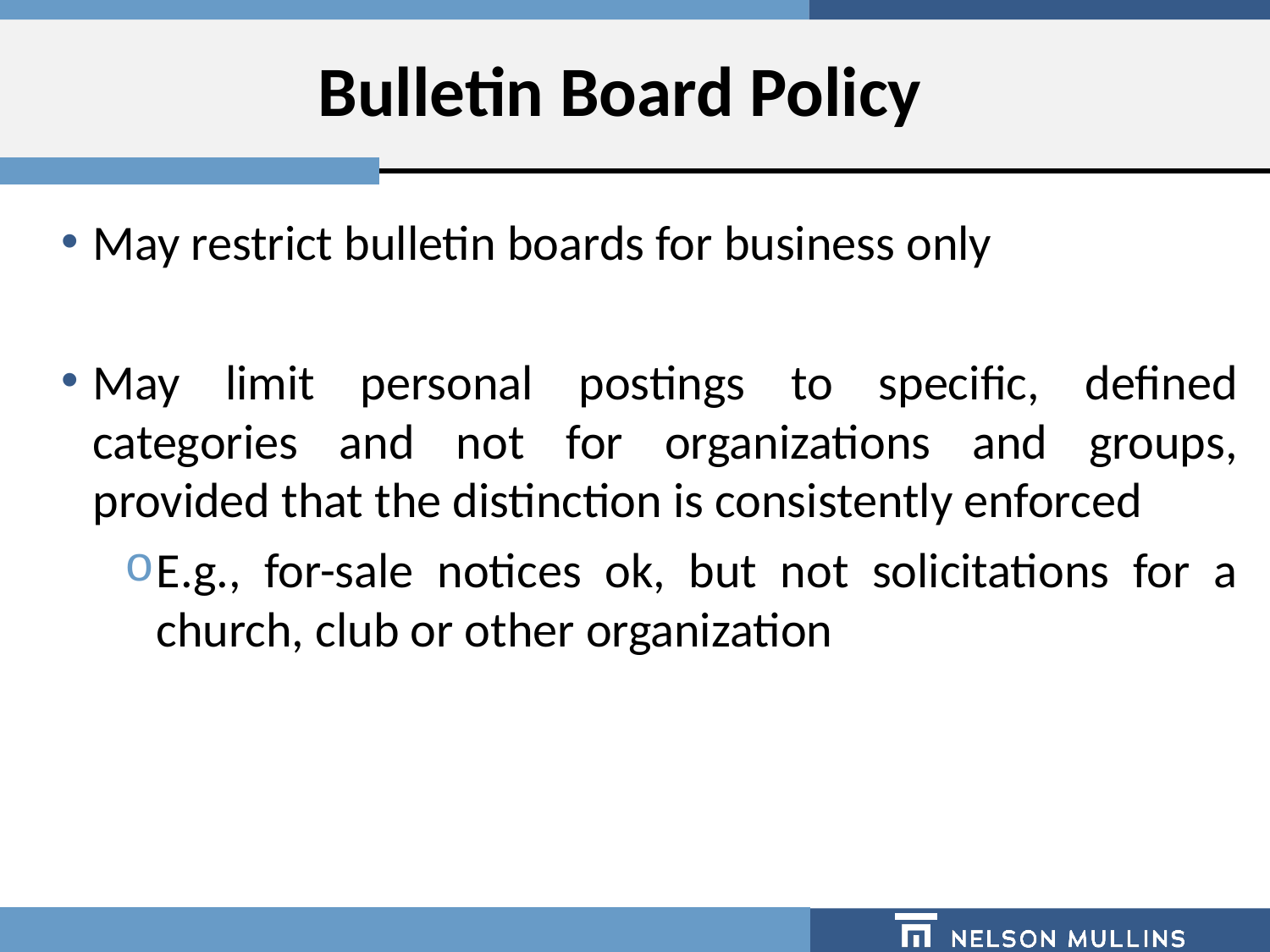

# Bulletin Board Policy
May restrict bulletin boards for business only

May limit personal postings to specific, defined categories and not for organizations and groups, provided that the distinction is consistently enforced
E.g., for-sale notices ok, but not solicitations for a church, club or other organization